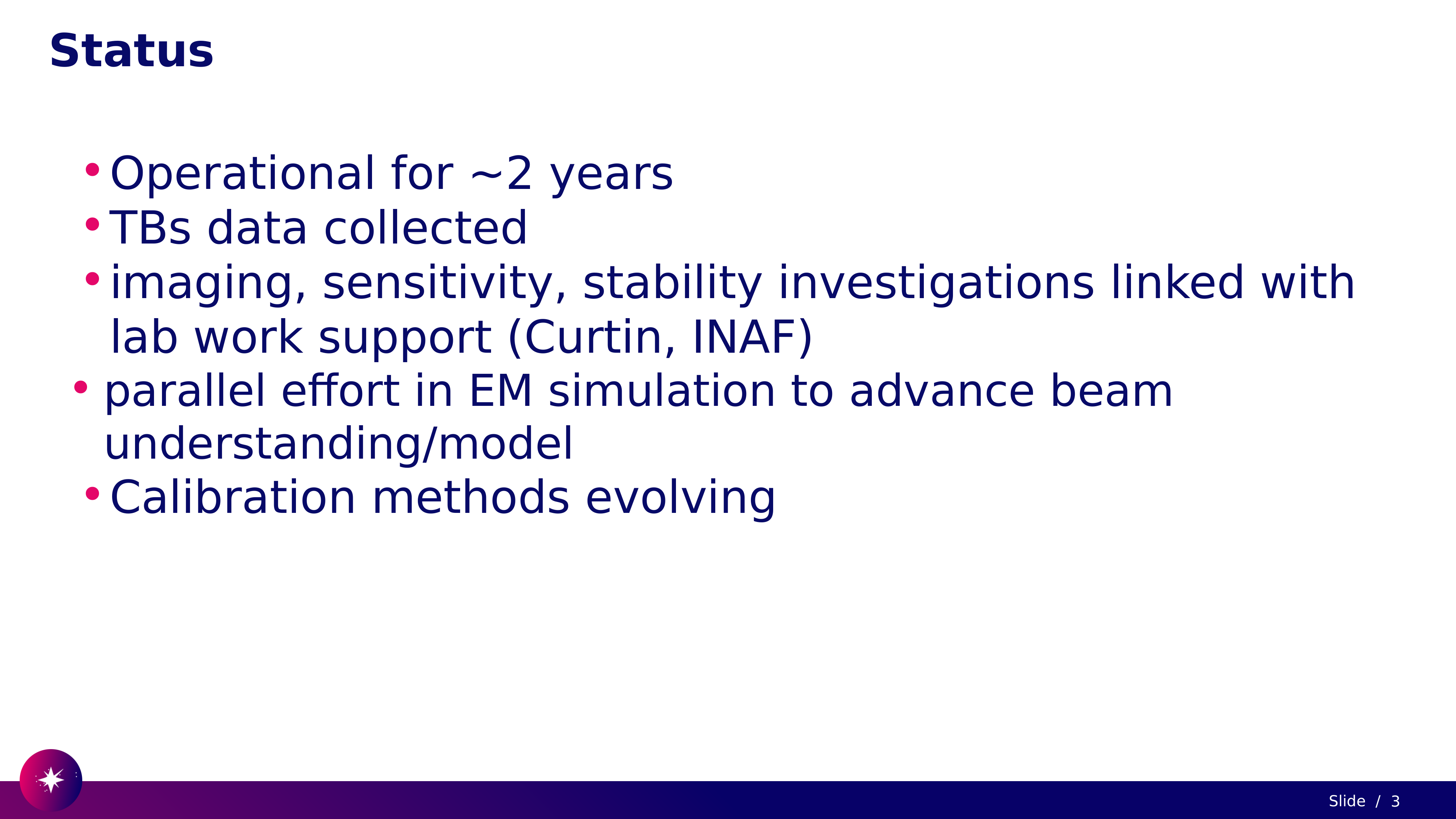

# Status
Operational for ~2 years
TBs data collected
imaging, sensitivity, stability investigations linked with lab work support (Curtin, INAF)
parallel effort in EM simulation to advance beam understanding/model
Calibration methods evolving

3